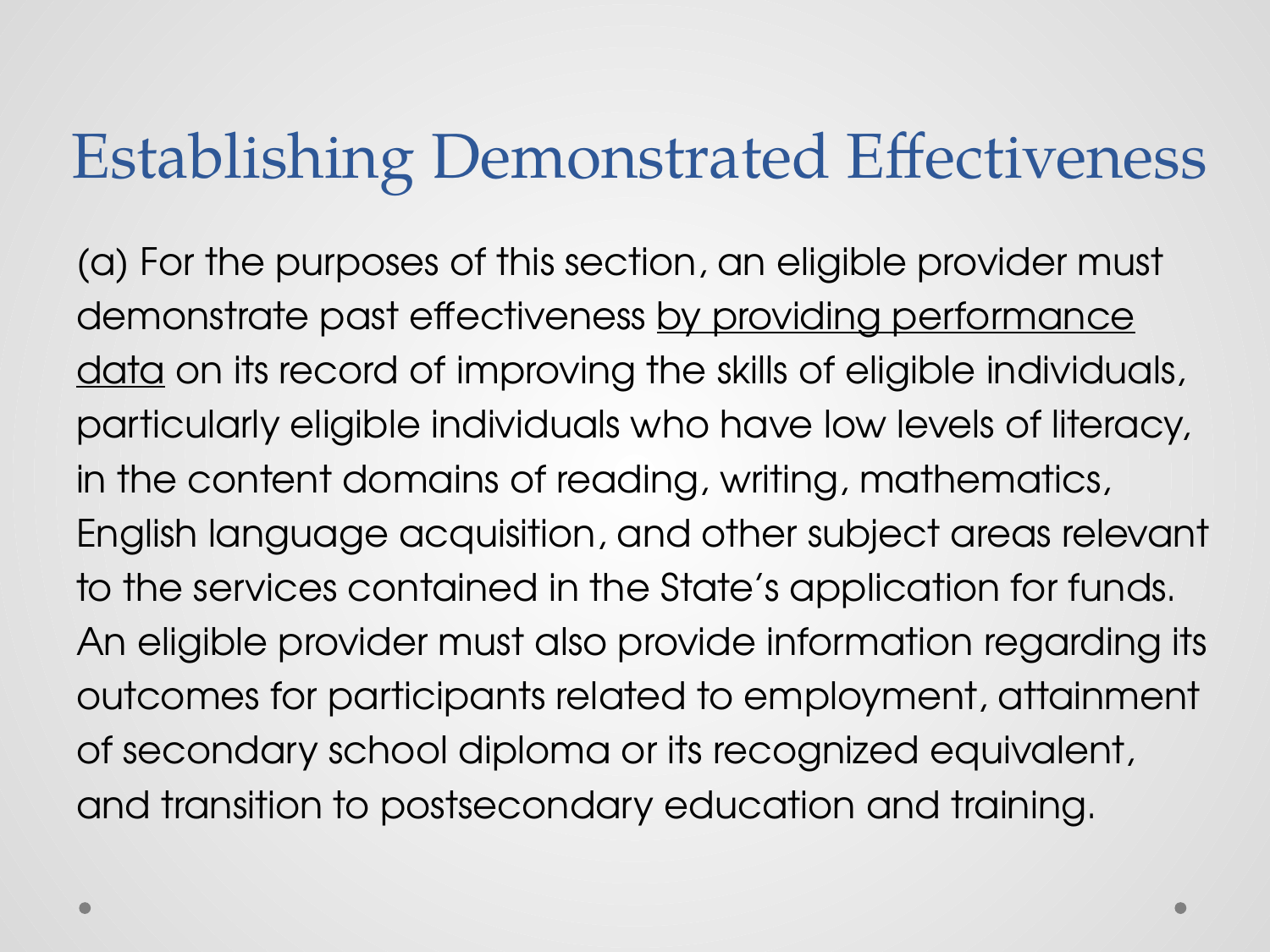

# Establishing Demonstrated Effectiveness
(a) For the purposes of this section, an eligible provider must demonstrate past effectiveness by providing performance data on its record of improving the skills of eligible individuals, particularly eligible individuals who have low levels of literacy, in the content domains of reading, writing, mathematics, English language acquisition, and other subject areas relevant to the services contained in the State’s application for funds. An eligible provider must also provide information regarding its outcomes for participants related to employment, attainment of secondary school diploma or its recognized equivalent, and transition to postsecondary education and training.